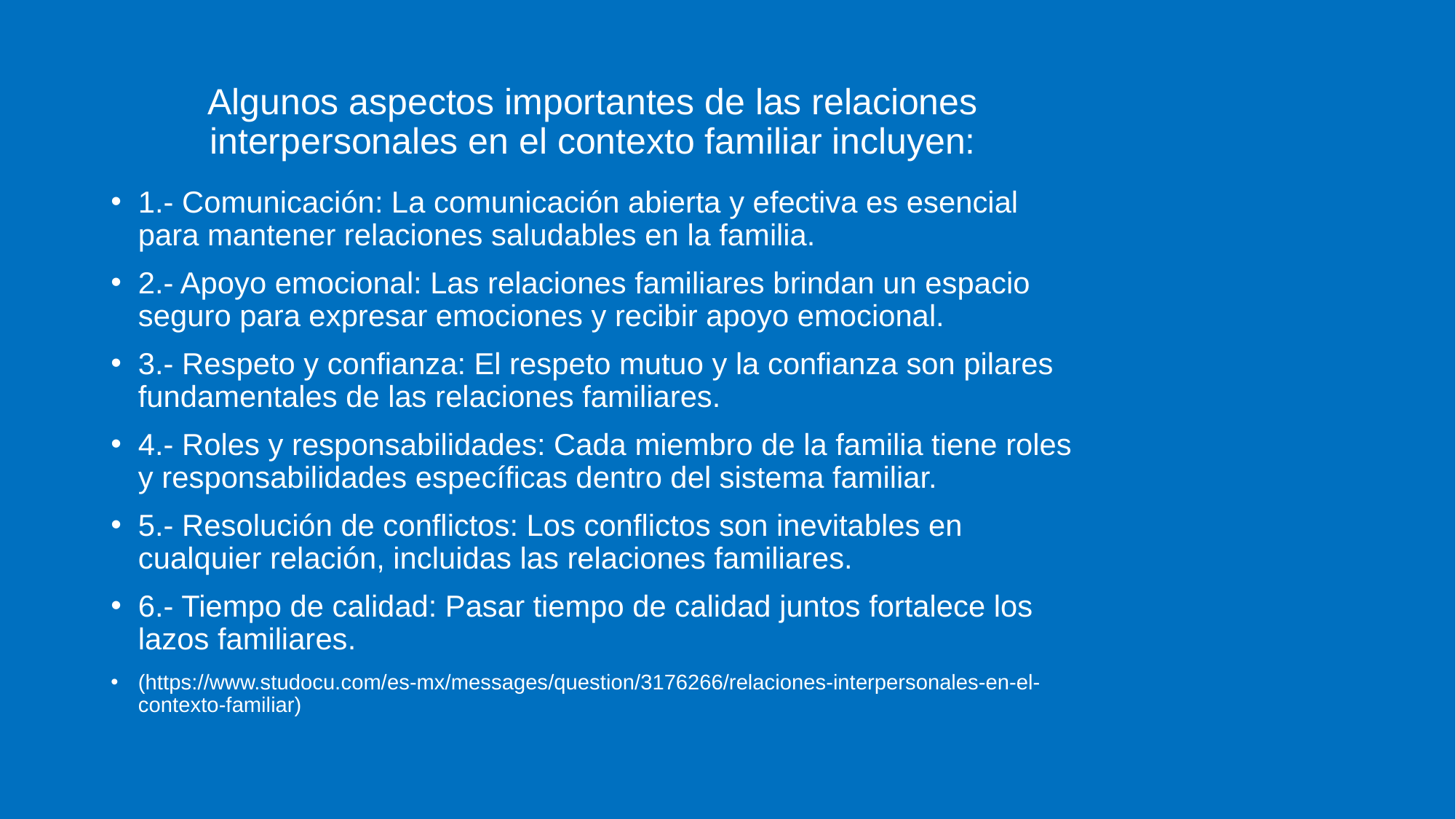

# Algunos aspectos importantes de las relaciones interpersonales en el contexto familiar incluyen:
1.- Comunicación: La comunicación abierta y efectiva es esencial para mantener relaciones saludables en la familia.
2.- Apoyo emocional: Las relaciones familiares brindan un espacio seguro para expresar emociones y recibir apoyo emocional.
3.- Respeto y confianza: El respeto mutuo y la confianza son pilares fundamentales de las relaciones familiares.
4.- Roles y responsabilidades: Cada miembro de la familia tiene roles y responsabilidades específicas dentro del sistema familiar.
5.- Resolución de conflictos: Los conflictos son inevitables en cualquier relación, incluidas las relaciones familiares.
6.- Tiempo de calidad: Pasar tiempo de calidad juntos fortalece los lazos familiares.
(https://www.studocu.com/es-mx/messages/question/3176266/relaciones-interpersonales-en-el-contexto-familiar)